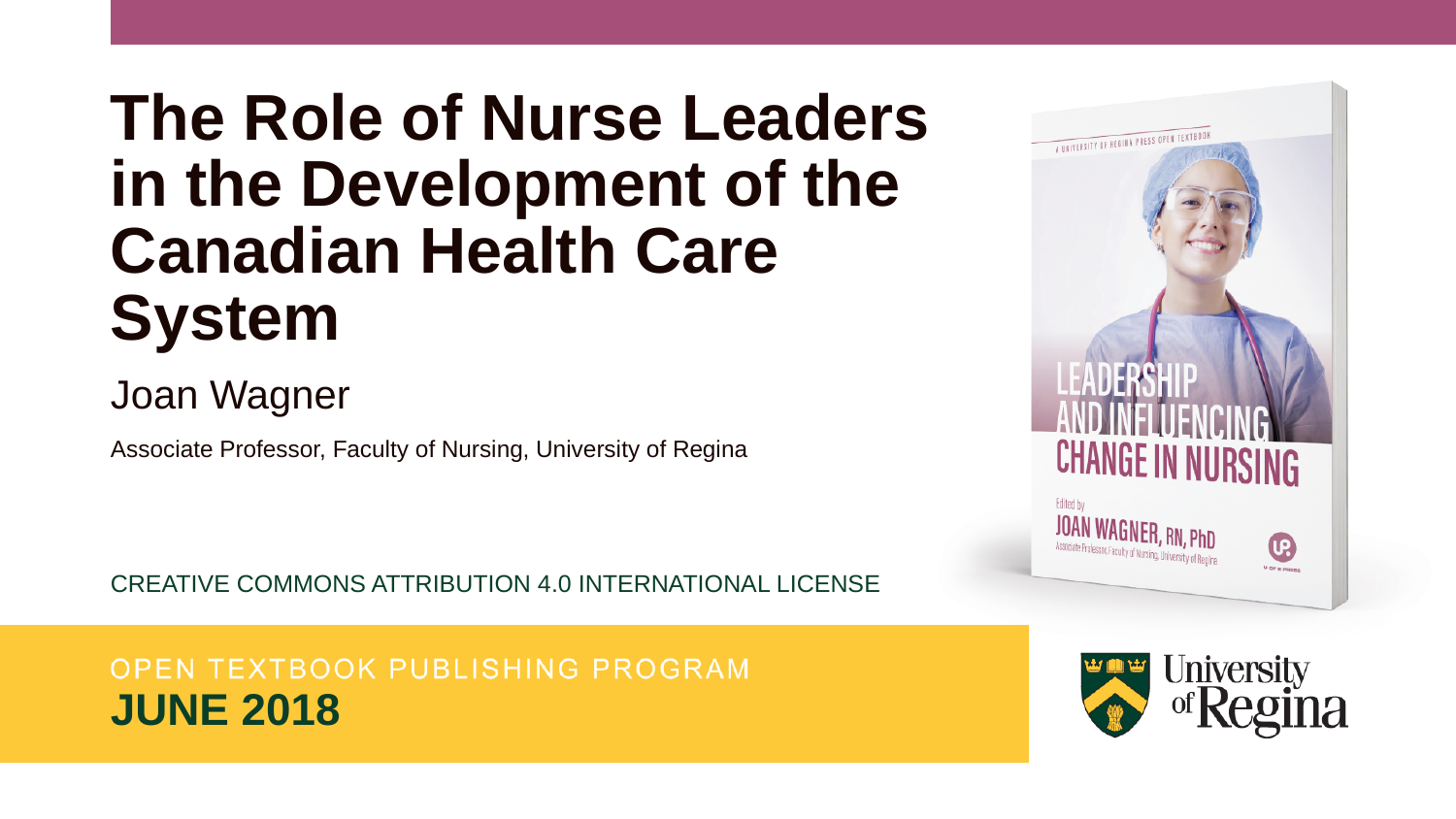

# The Role of Nurse Leaders in the Development of the Canadian Health Care System
Joan Wagner
Associate Professor, Faculty of Nursing, University of Regina
Creative commons attribution 4.0 international license
June 2018